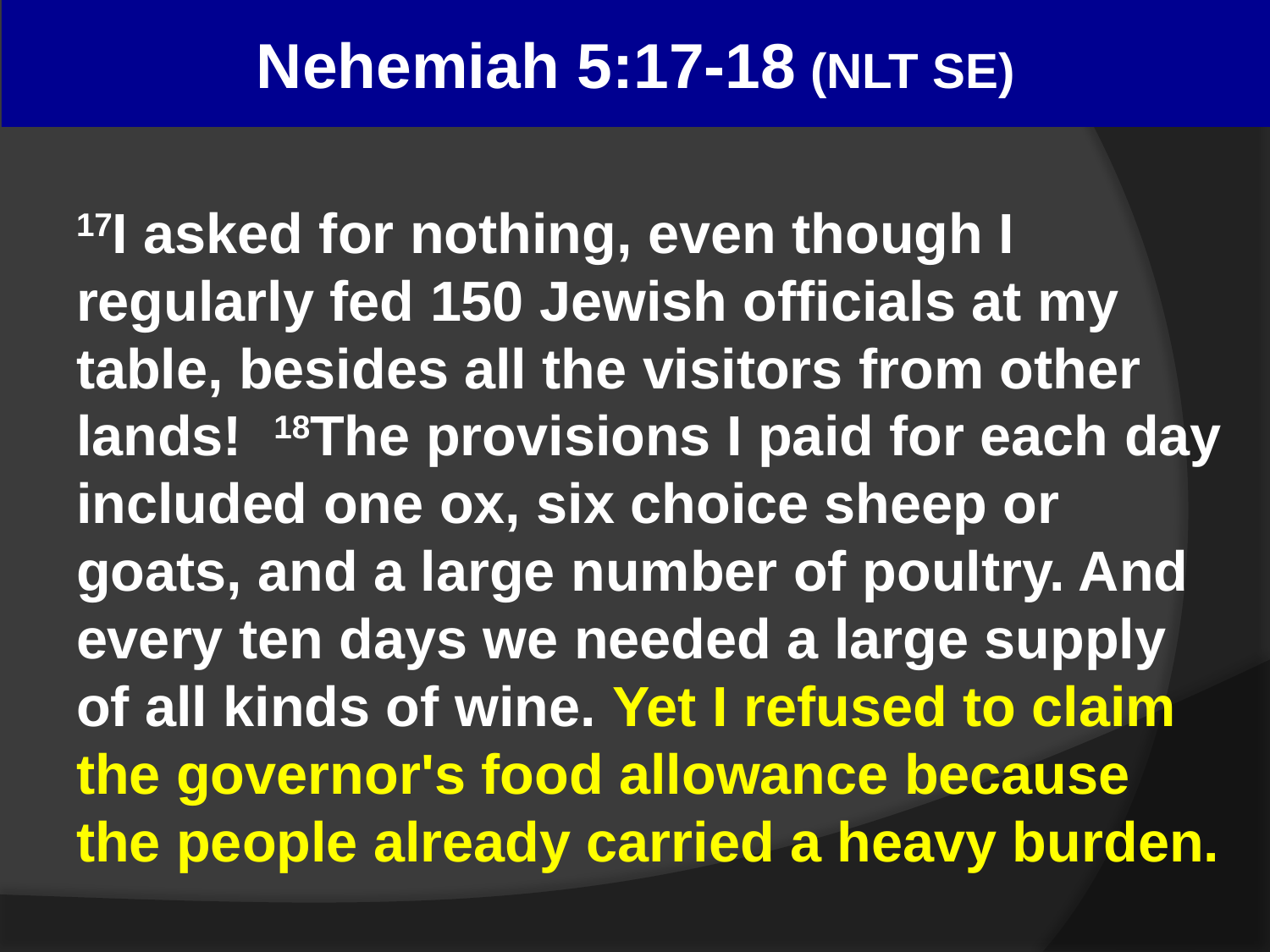

# Nehemiah 5:17-18 (NLT SE)
17I asked for nothing, even though I regularly fed 150 Jewish officials at my table, besides all the visitors from other lands!  18The provisions I paid for each day included one ox, six choice sheep or goats, and a large number of poultry. And every ten days we needed a large supply of all kinds of wine. Yet I refused to claim the governor's food allowance because the people already carried a heavy burden.